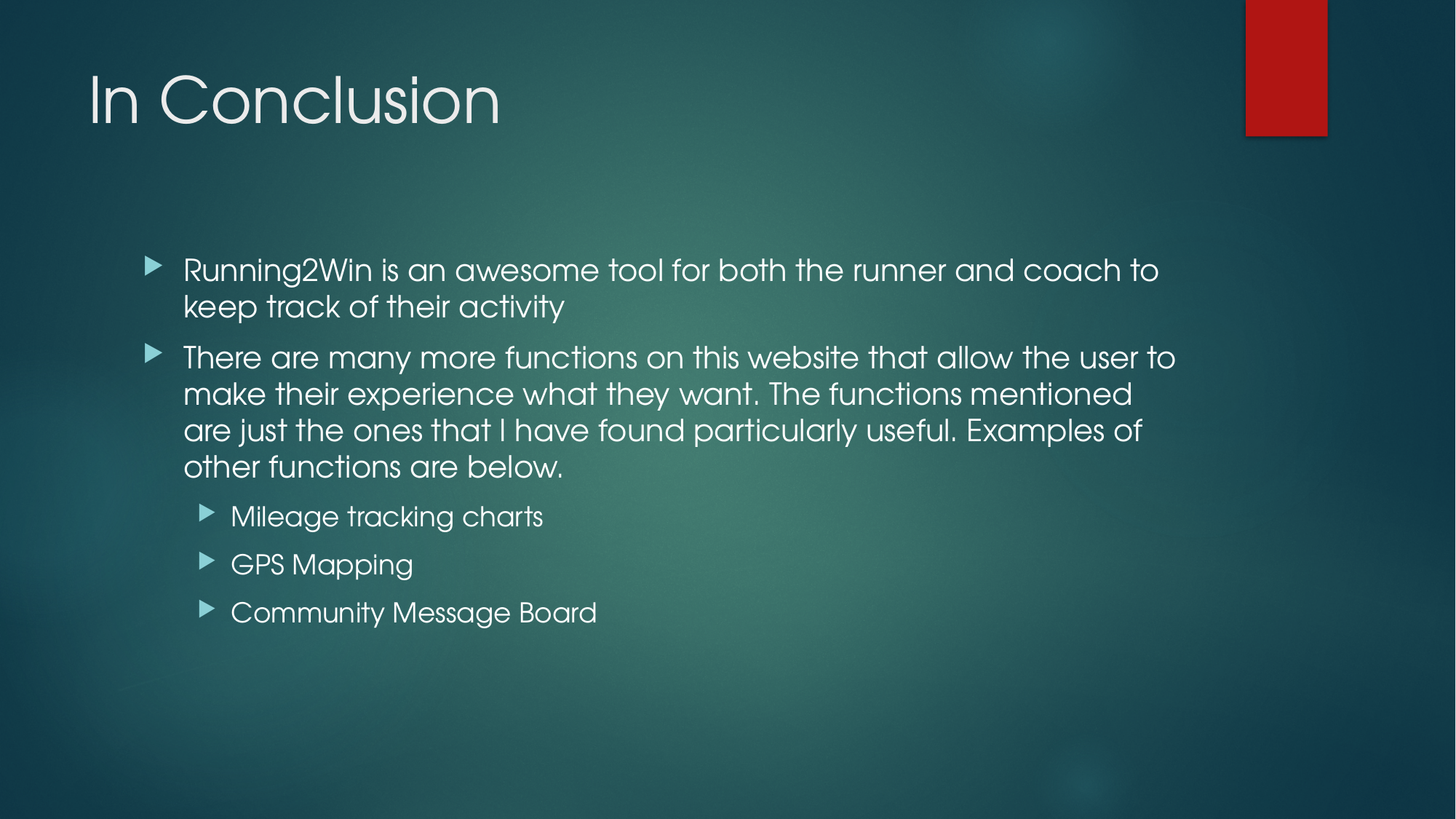

# In Conclusion
Running2Win is an awesome tool for both the runner and coach to keep track of their activity
There are many more functions on this website that allow the user to make their experience what they want. The functions mentioned are just the ones that I have found particularly useful. Examples of other functions are below.
Mileage tracking charts
GPS Mapping
Community Message Board